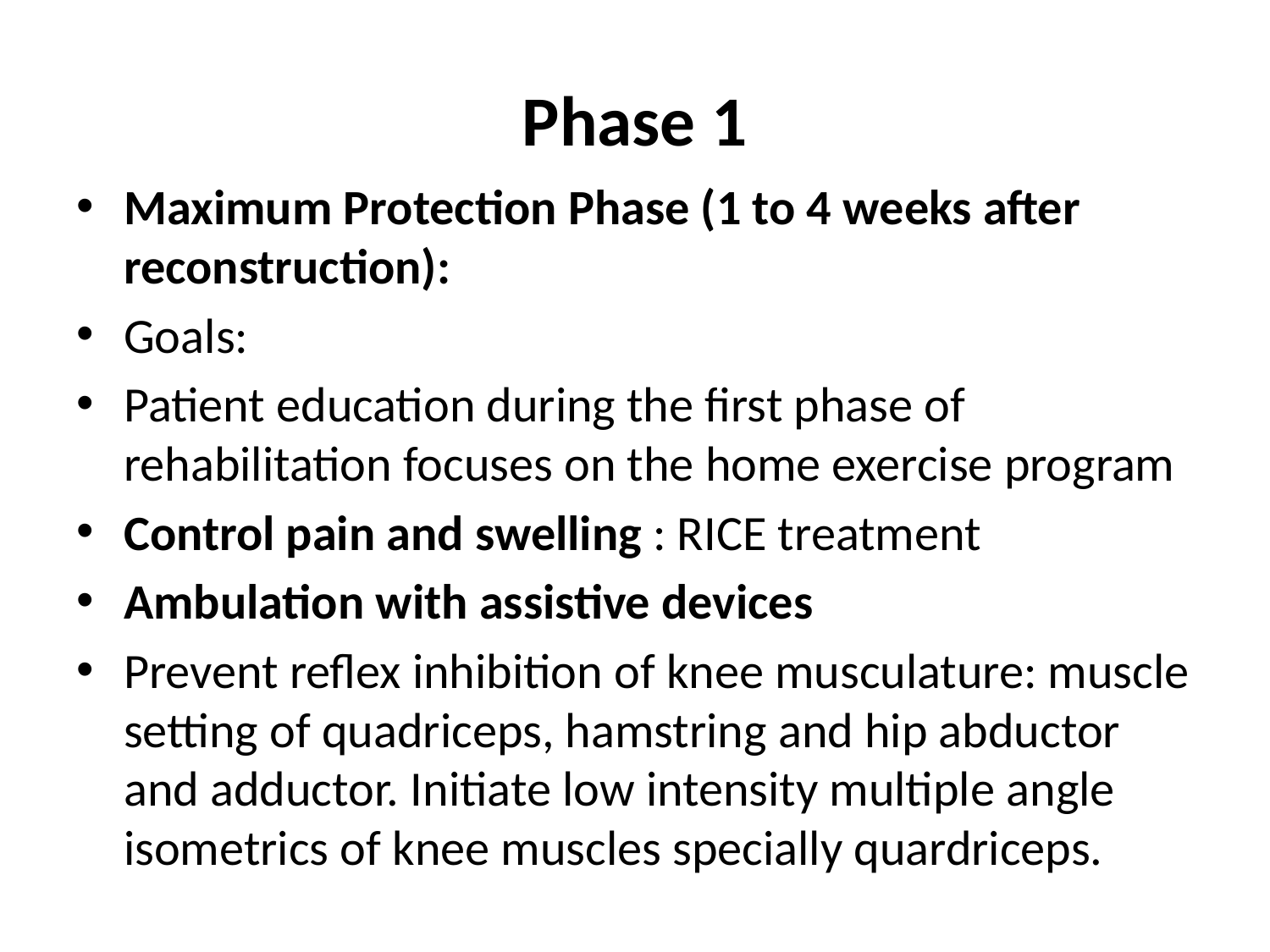

# Phase 1
Maximum Protection Phase (1 to 4 weeks after reconstruction):
Goals:
Patient education during the first phase of rehabilitation focuses on the home exercise program
Control pain and swelling : RICE treatment
Ambulation with assistive devices
Prevent reflex inhibition of knee musculature: muscle setting of quadriceps, hamstring and hip abductor and adductor. Initiate low intensity multiple angle isometrics of knee muscles specially quardriceps.